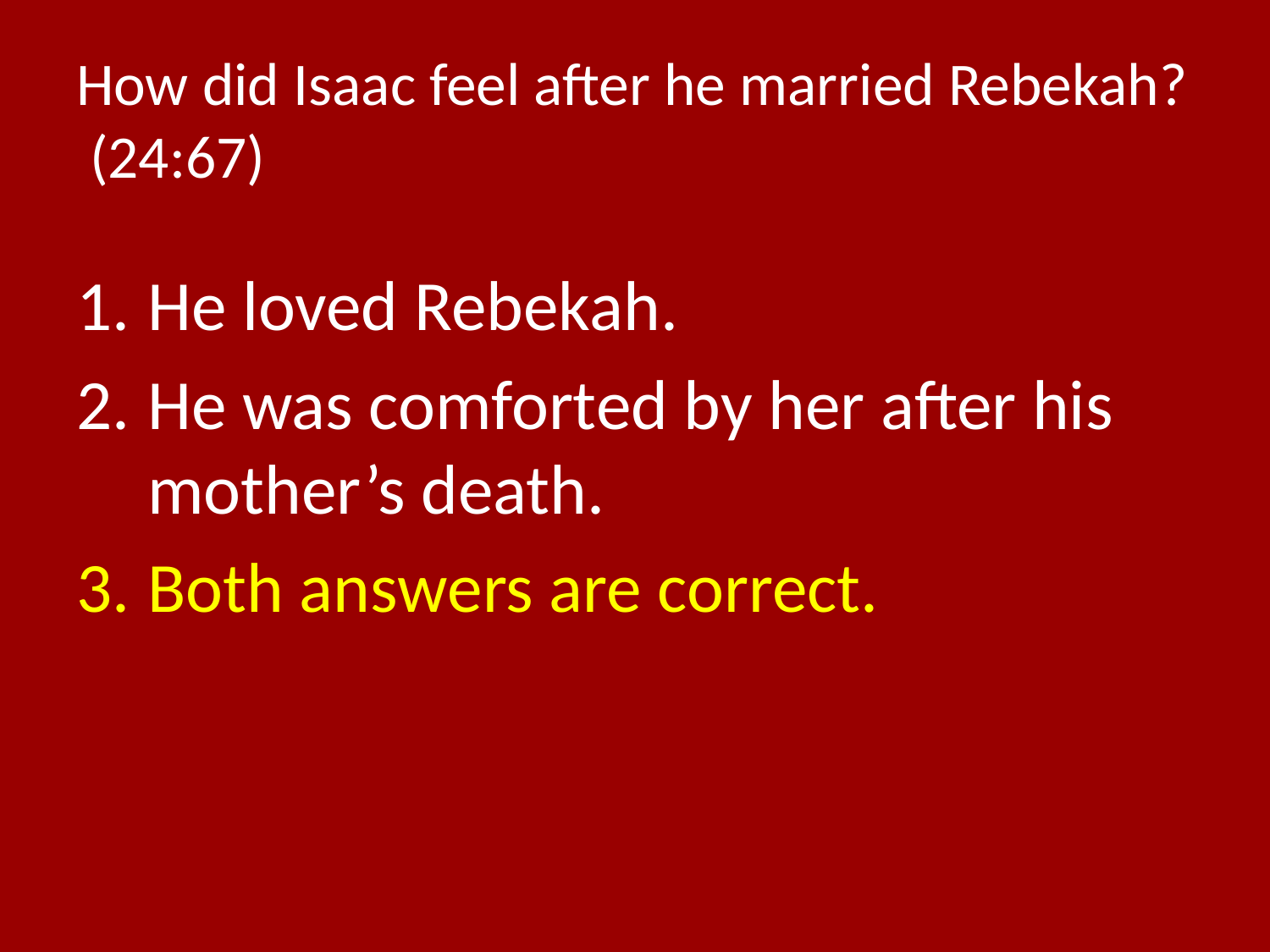

# How did Isaac feel after he married Rebekah?  (24:67)
He loved Rebekah.
He was comforted by her after his mother’s death.
Both answers are correct.